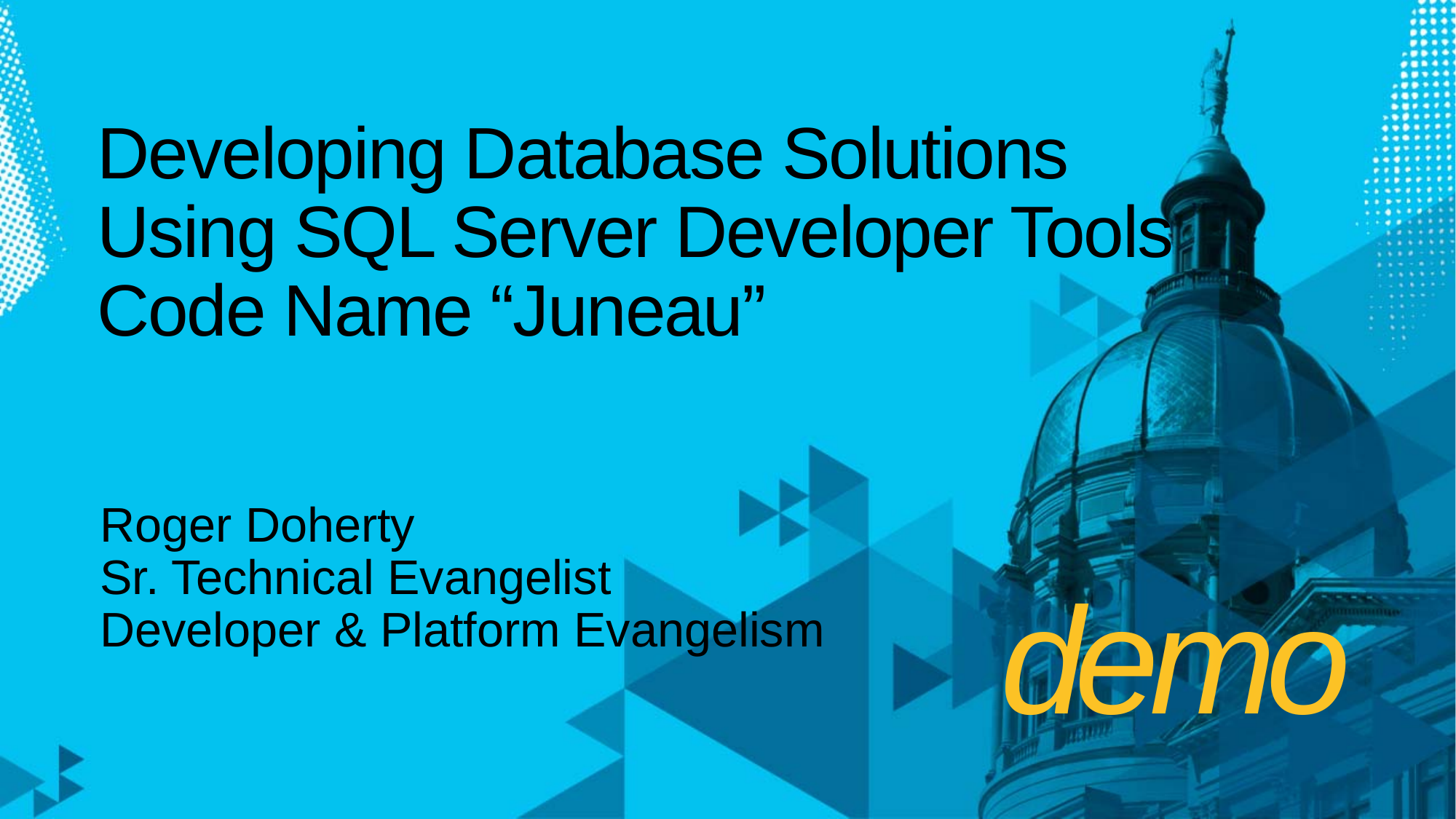

# Developing Database Solutions Using SQL Server Developer Tools Code Name “Juneau”
Roger Doherty
Sr. Technical Evangelist
Developer & Platform Evangelism
demo